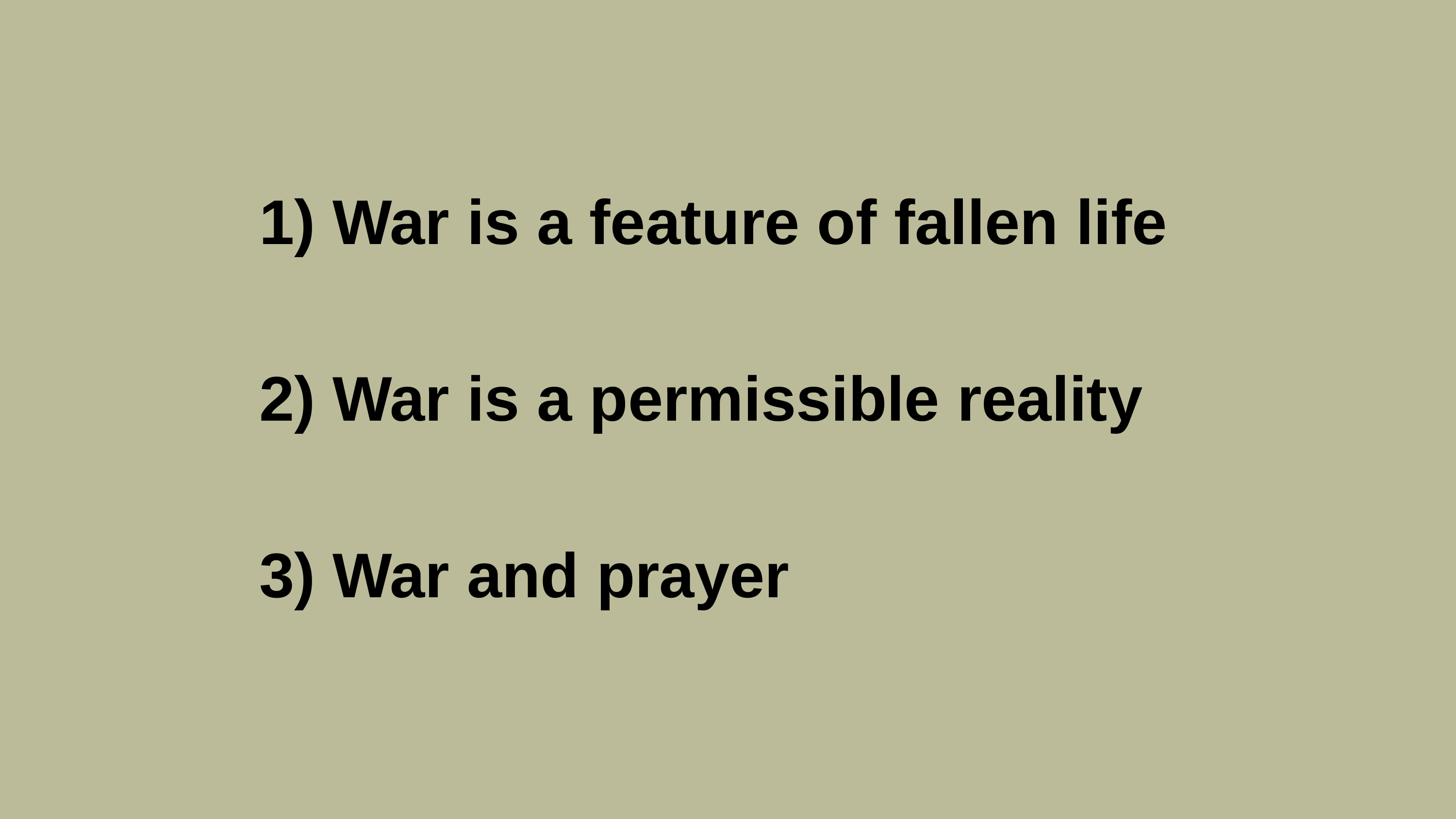

1) War is a feature of fallen life

 2) War is a permissible reality

 3) War and prayer